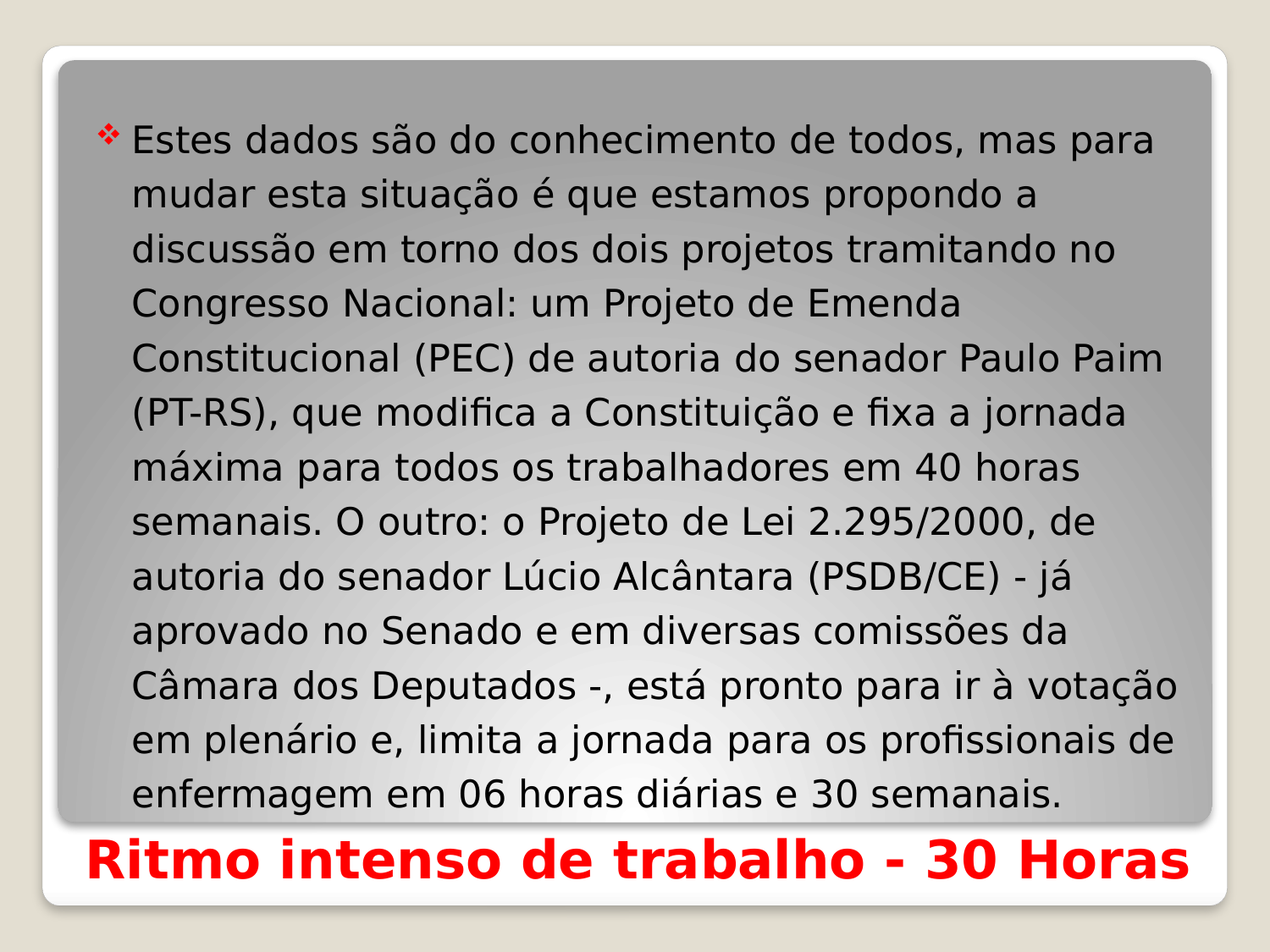

Estes dados são do conhecimento de todos, mas para mudar esta situação é que estamos propondo a discussão em torno dos dois projetos tramitando no Congresso Nacional: um Projeto de Emenda Constitucional (PEC) de autoria do senador Paulo Paim (PT-RS), que modifica a Constituição e fixa a jornada máxima para todos os trabalhadores em 40 horas semanais. O outro: o Projeto de Lei 2.295/2000, de autoria do senador Lúcio Alcântara (PSDB/CE) - já aprovado no Senado e em diversas comissões da Câmara dos Deputados -, está pronto para ir à votação em plenário e, limita a jornada para os profissionais de enfermagem em 06 horas diárias e 30 semanais.
# Ritmo intenso de trabalho - 30 Horas